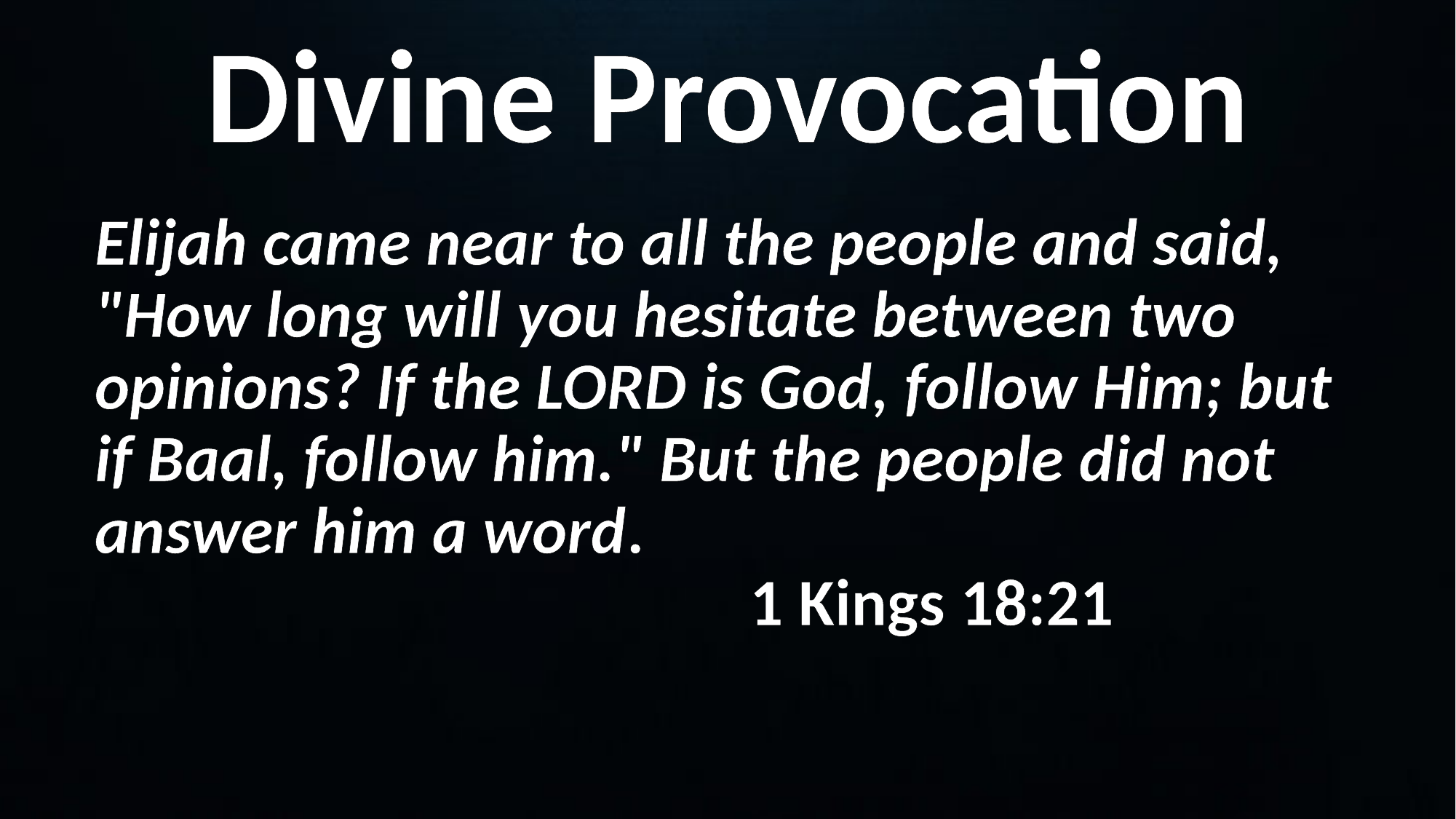

Divine Provocation
Elijah came near to all the people and said, "How long will you hesitate between two opinions? If the LORD is God, follow Him; but if Baal, follow him." But the people did not answer him a word. 												1 Kings 18:21